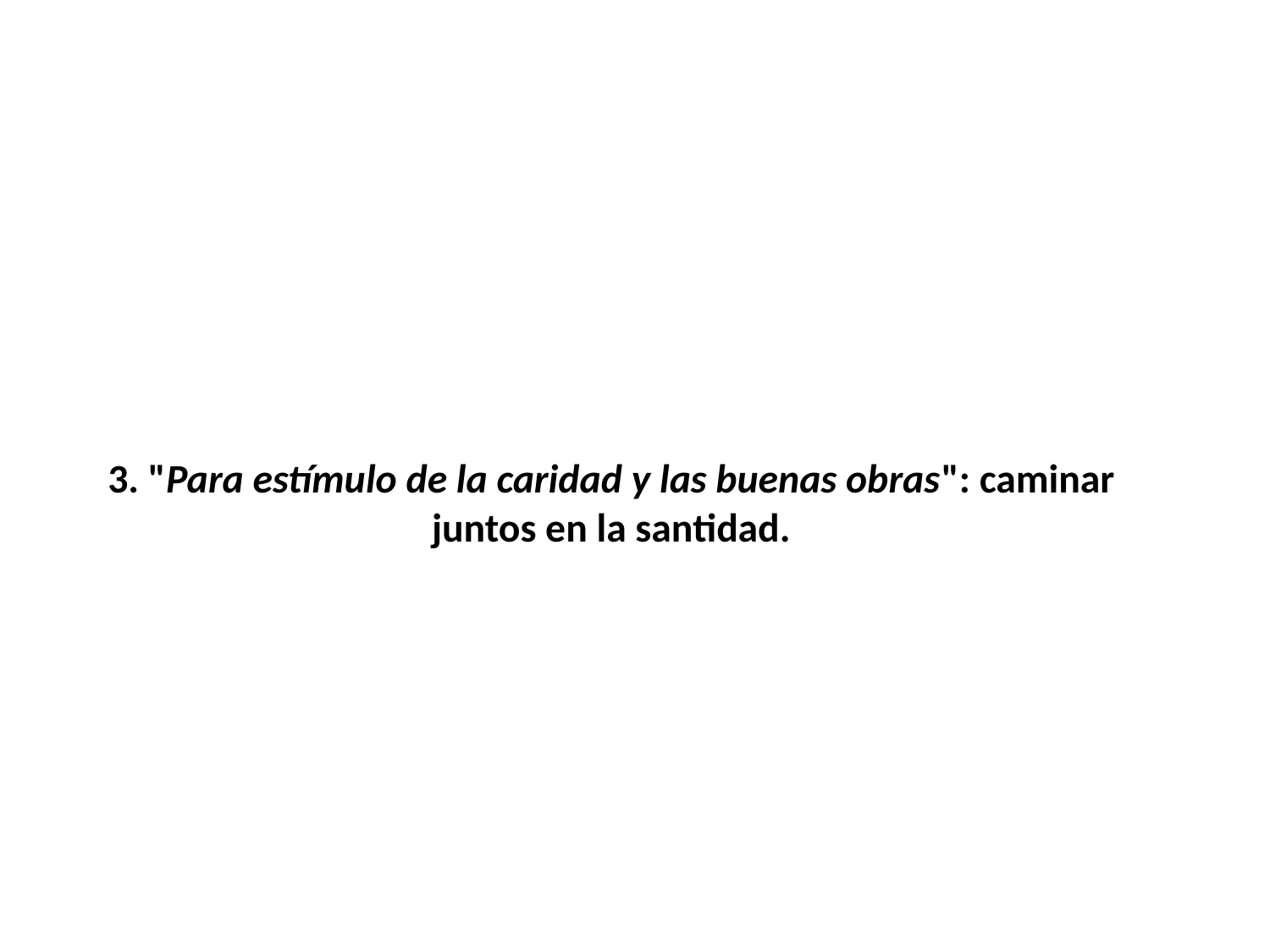

# 3. "Para estímulo de la caridad y las buenas obras": caminar juntos en la santidad.